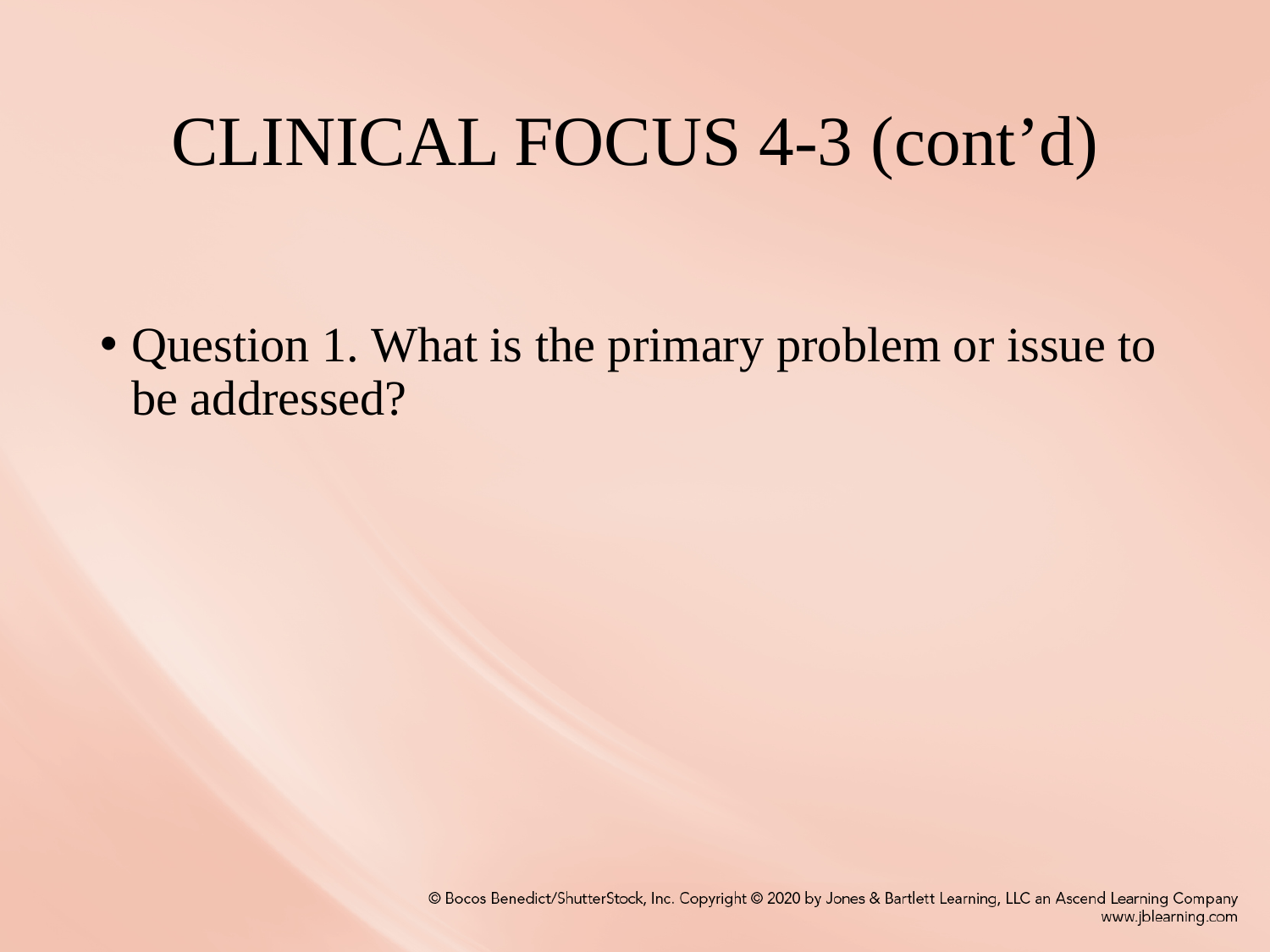

# CLINICAL FOCUS 4-3 (cont’d)
Question 1. What is the primary problem or issue to be addressed?